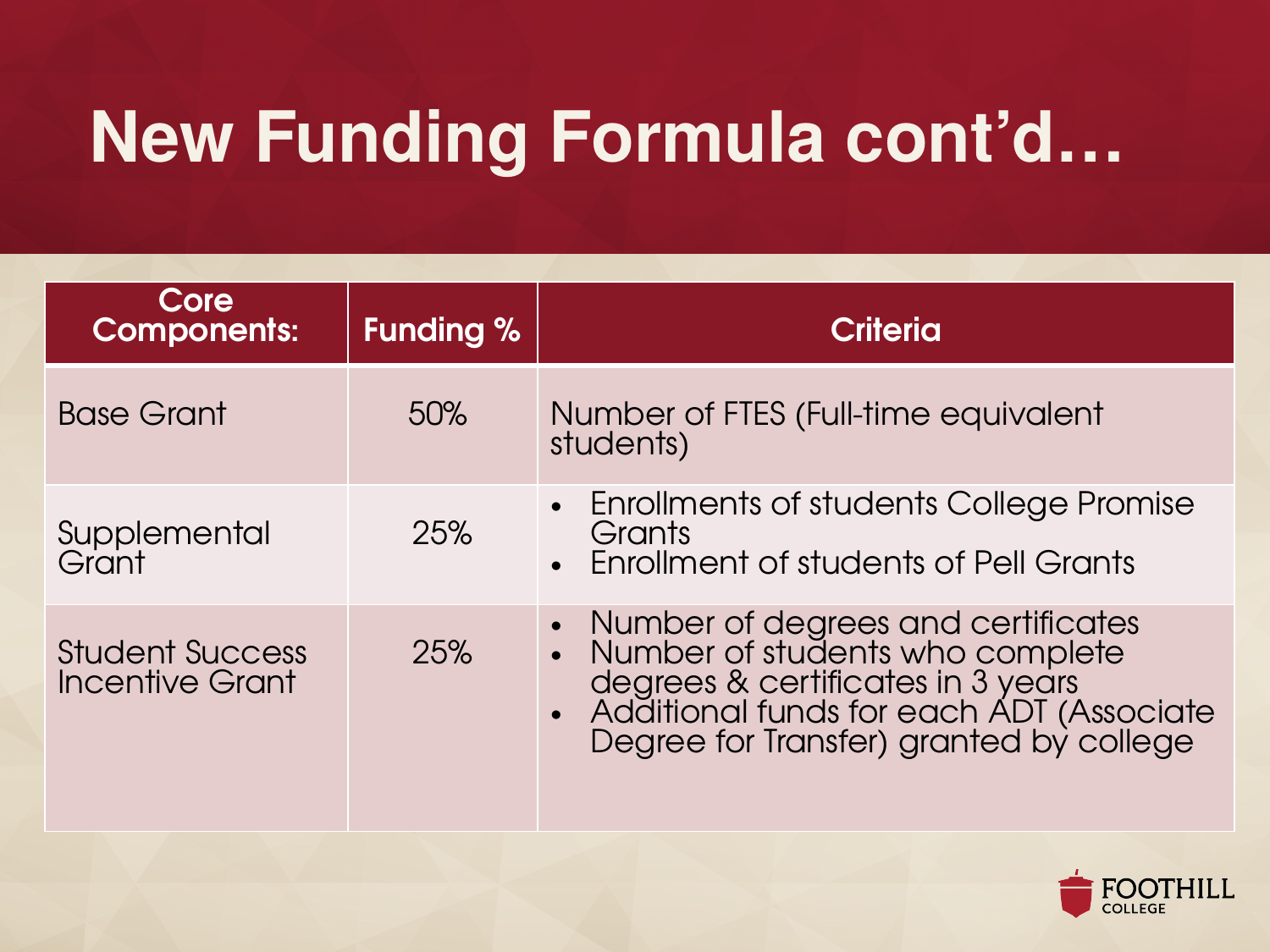

# New Funding Formula cont’d…
| Core Components: | Funding % | Criteria |
| --- | --- | --- |
| Base Grant | 50% | Number of FTES (Full-time equivalent students) |
| Supplemental Grant | 25% | Enrollments of students College Promise Grants Enrollment of students of Pell Grants |
| Student Success Incentive Grant | 25% | Number of degrees and certificates Number of students who complete degrees & certificates in 3 years Additional funds for each ADT (Associate Degree for Transfer) granted by college |